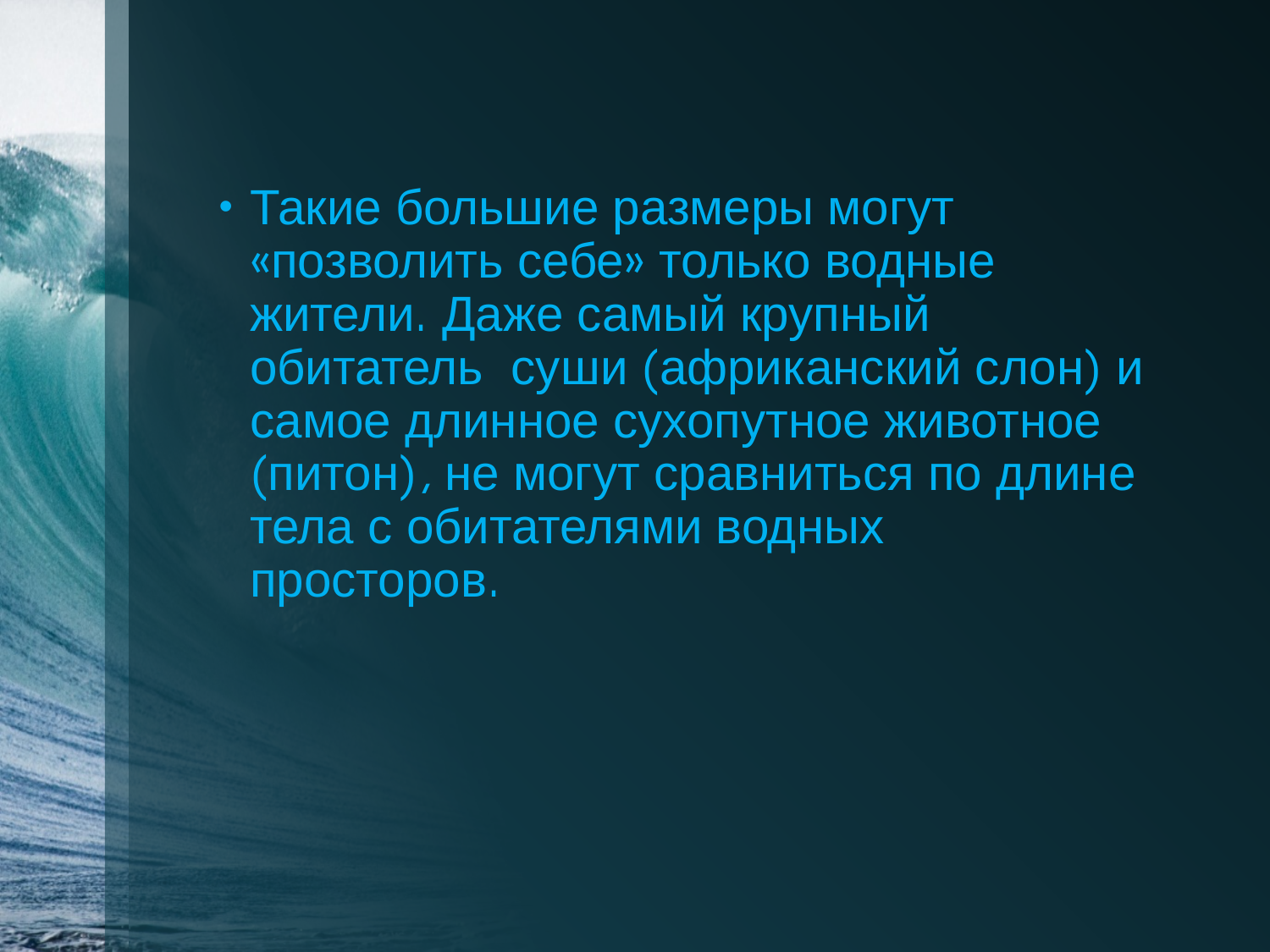

Такие большие размеры могут «позволить себе» только водные жители. Даже самый крупный обитатель  суши (африканский слон) и самое длинное сухопутное животное (питон), не могут сравниться по длине тела с обитателями водных просторов.